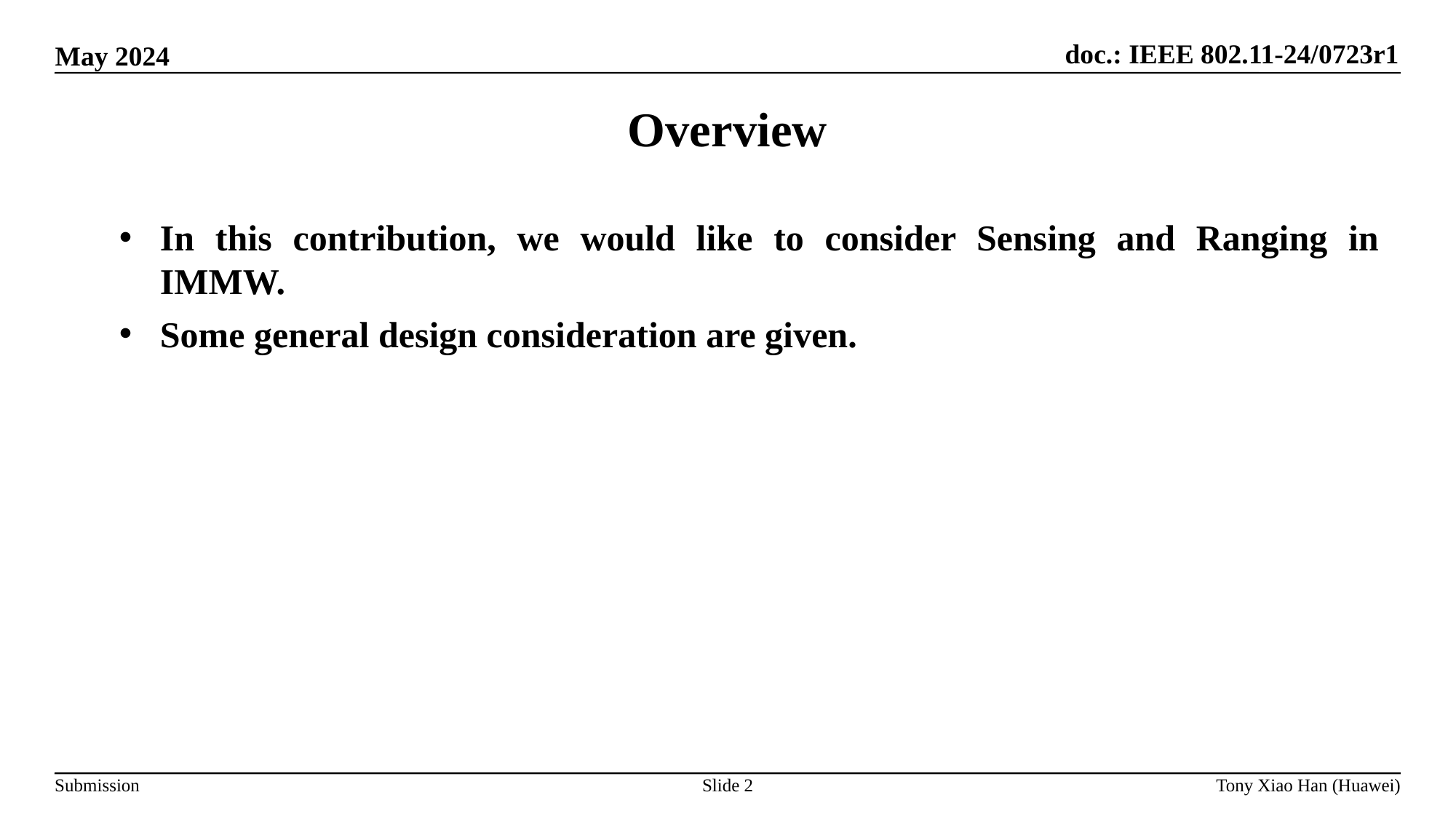

Overview
In this contribution, we would like to consider Sensing and Ranging in IMMW.
Some general design consideration are given.